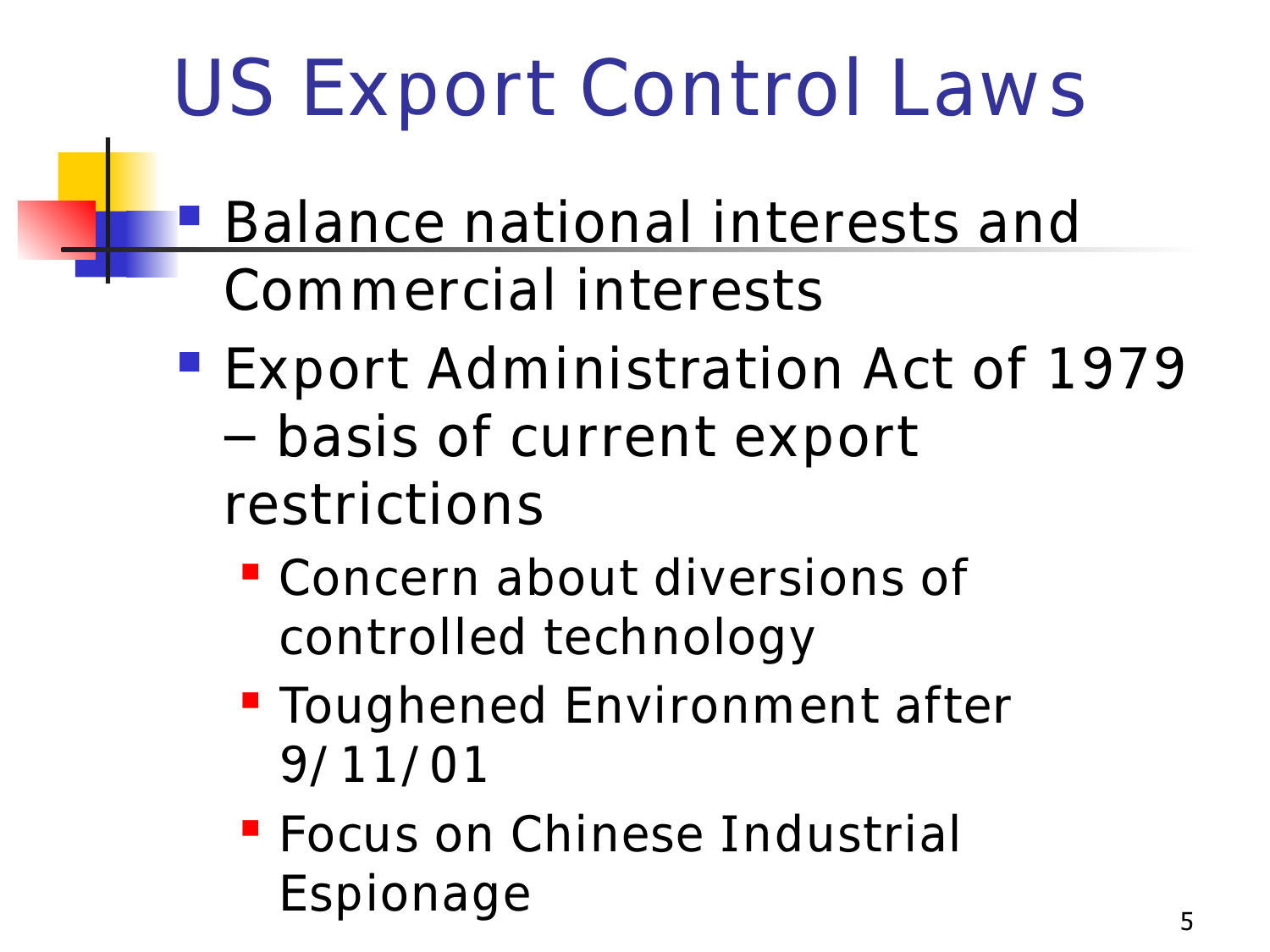

# US Export Control Laws
Balance national interests and Commercial interests
Export Administration Act of 1979 – basis of current export restrictions
Concern about diversions of controlled technology
Toughened Environment after 9/11/01
Focus on Chinese Industrial Espionage
5